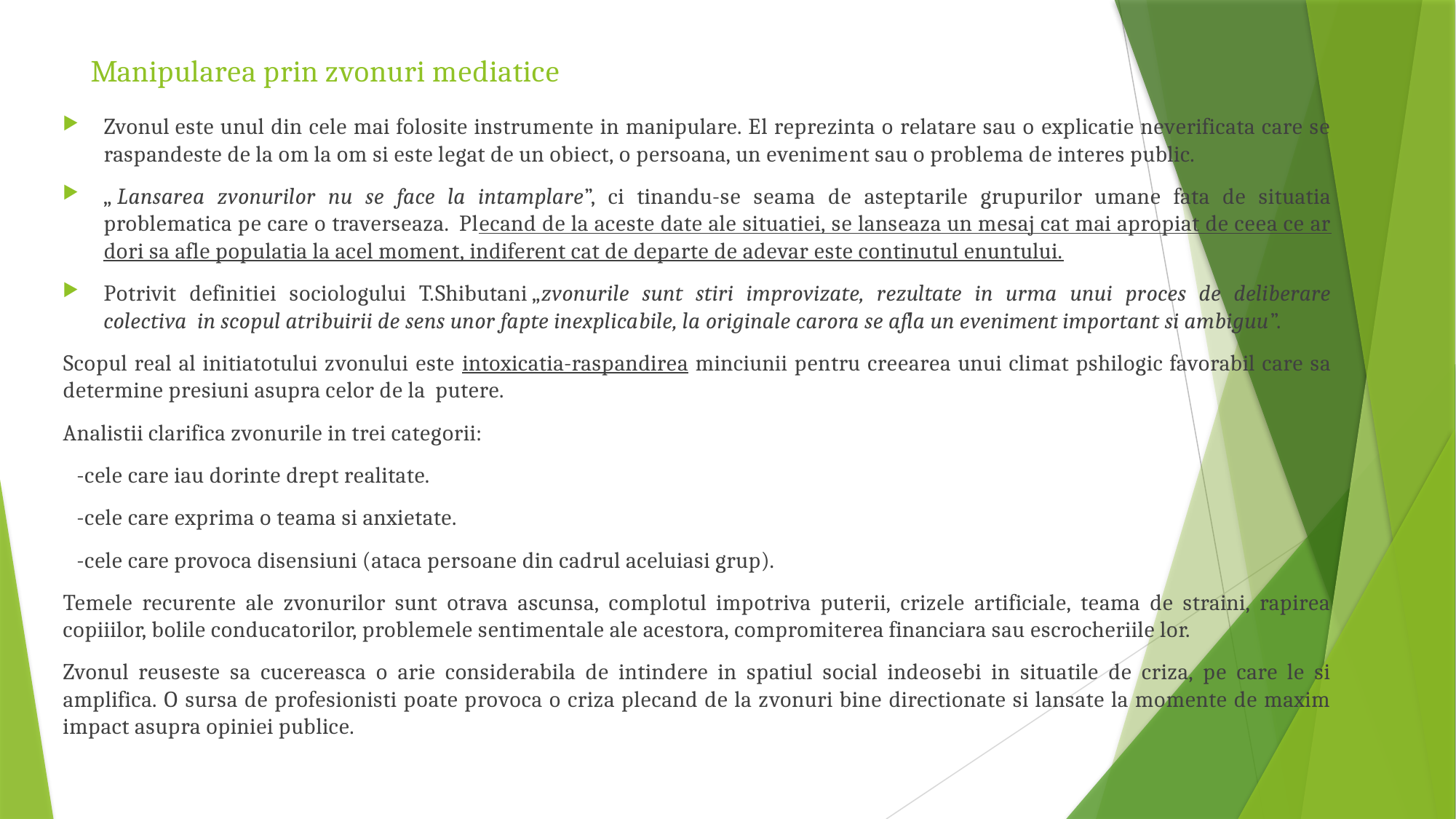

# Manipularea prin zvonuri mediatice
Zvonul este unul din cele mai folosite instrumente in manipulare. El reprezinta o relatare sau o explicatie neverificata care se raspandeste de la om la om si este legat de un obiect, o persoana, un eveniment sau o problema de interes public.
„ Lansarea zvonurilor nu se face la intamplare”, ci tinandu-se seama de asteptarile grupurilor umane fata de situatia problematica pe care o traverseaza.  Plecand de la aceste date ale situatiei, se lanseaza un mesaj cat mai apropiat de ceea ce ar dori sa afle populatia la acel moment, indiferent cat de departe de adevar este continutul enuntului.
Potrivit definitiei sociologului T.Shibutani „zvonurile sunt stiri improvizate, rezultate in urma unui proces de deliberare colectiva  in scopul atribuirii de sens unor fapte inexplicabile, la originale carora se afla un eveniment important si ambiguu”.
Scopul real al initiatotului zvonului este intoxicatia-raspandirea minciunii pentru creearea unui climat pshilogic favorabil care sa determine presiuni asupra celor de la  putere.
Analistii clarifica zvonurile in trei categorii:
-cele care iau dorinte drept realitate.
-cele care exprima o teama si anxietate.
-cele care provoca disensiuni (ataca persoane din cadrul aceluiasi grup).
Temele recurente ale zvonurilor sunt otrava ascunsa, complotul impotriva puterii, crizele artificiale, teama de straini, rapirea copiiilor, bolile conducatorilor, problemele sentimentale ale acestora, compromiterea financiara sau escrocheriile lor.
Zvonul reuseste sa cucereasca o arie considerabila de intindere in spatiul social indeosebi in situatile de criza, pe care le si amplifica. O sursa de profesionisti poate provoca o criza plecand de la zvonuri bine directionate si lansate la momente de maxim impact asupra opiniei publice.